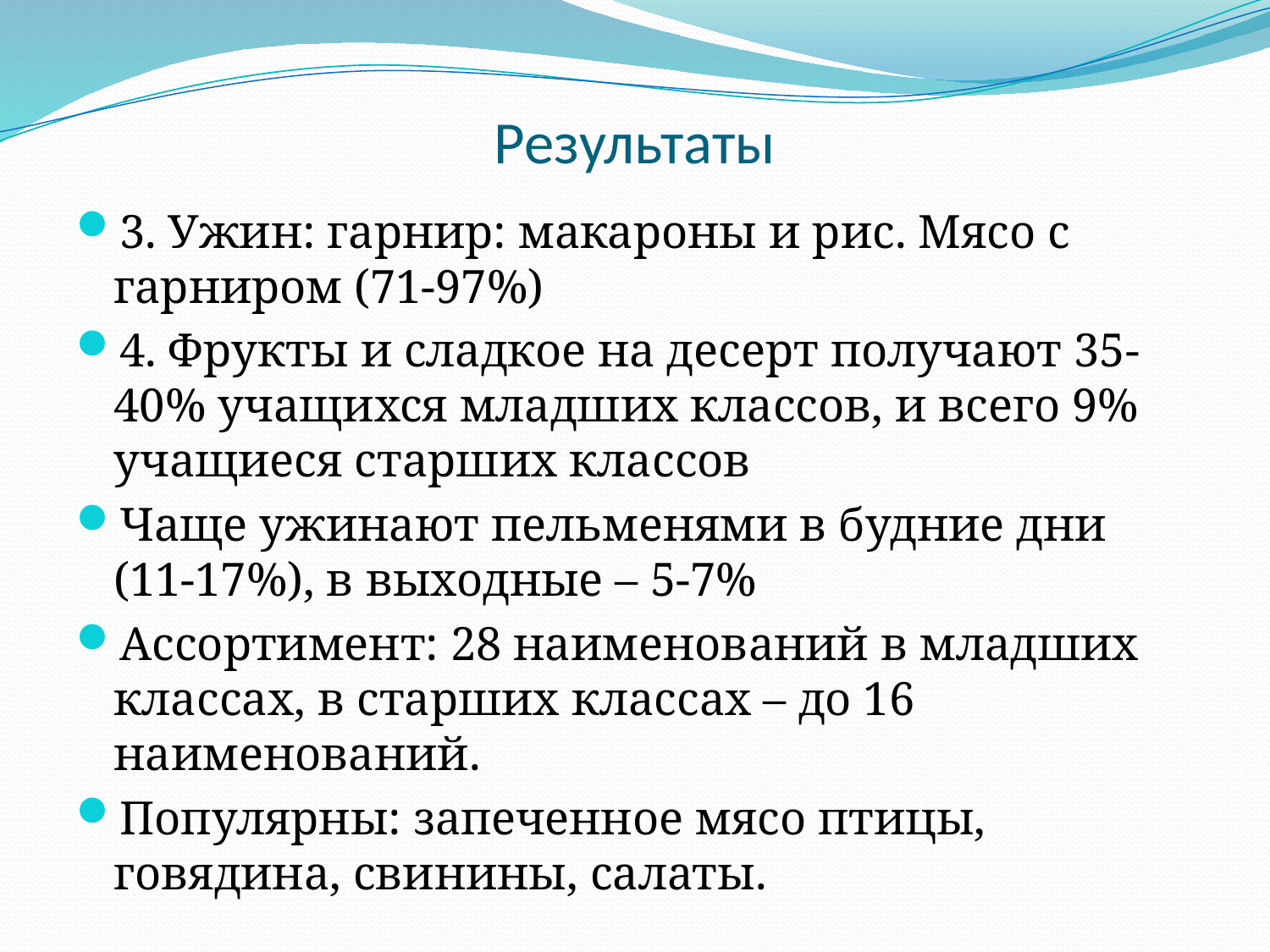

# Результаты
3. Ужин: гарнир: макароны и рис. Мясо с гарниром (71-97%)
4. Фрукты и сладкое на десерт получают 35-40% учащихся младших классов, и всего 9% учащиеся старших классов
Чаще ужинают пельменями в будние дни (11-17%), в выходные – 5-7%
Ассортимент: 28 наименований в младших классах, в старших классах – до 16 наименований.
Популярны: запеченное мясо птицы, говядина, свинины, салаты.